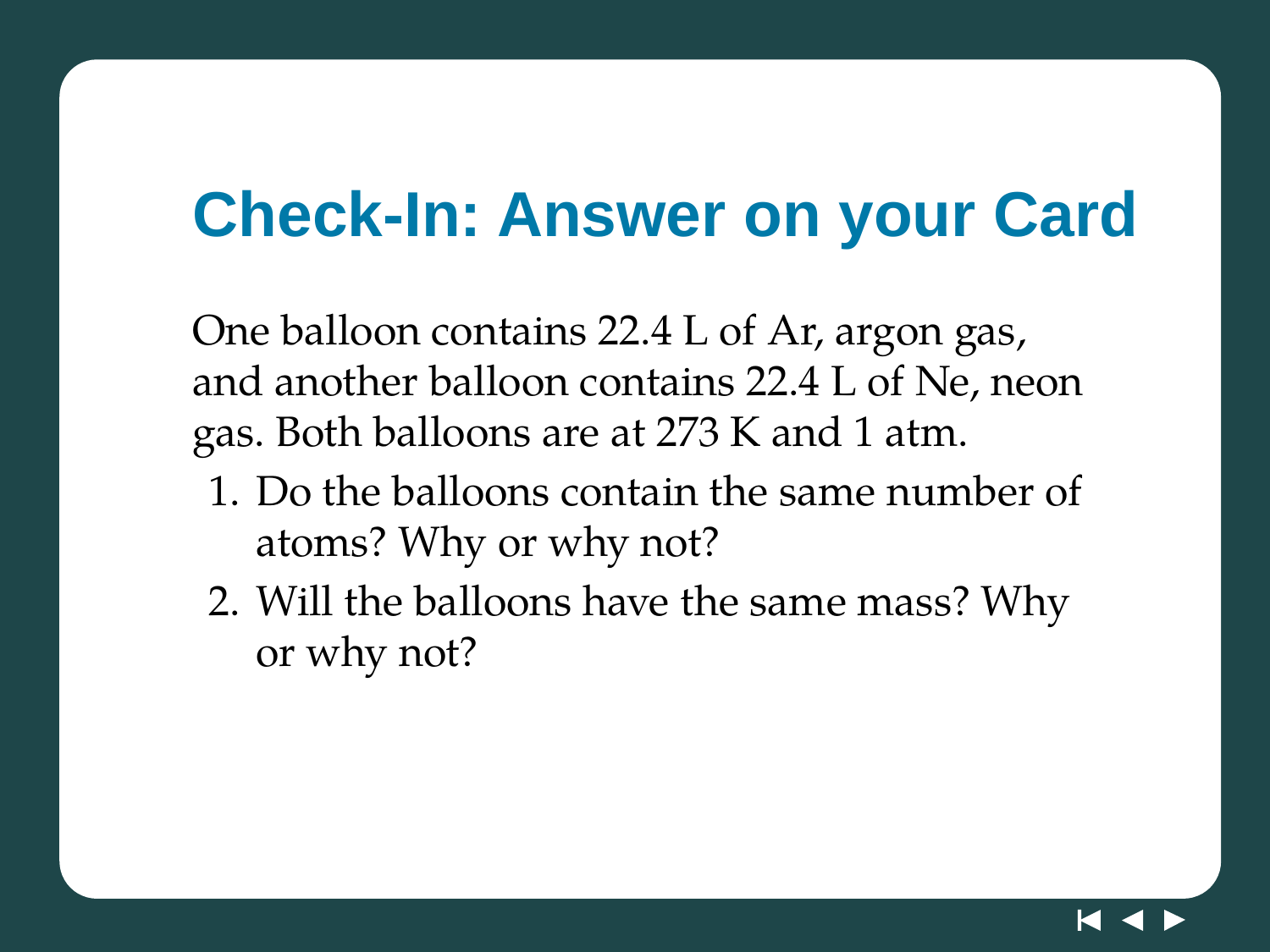

# Check-In: Answer on your Card
One balloon contains 22.4 L of Ar, argon gas, and another balloon contains 22.4 L of Ne, neon gas. Both balloons are at 273 K and 1 atm.
Do the balloons contain the same number of atoms? Why or why not?
Will the balloons have the same mass? Why or why not?